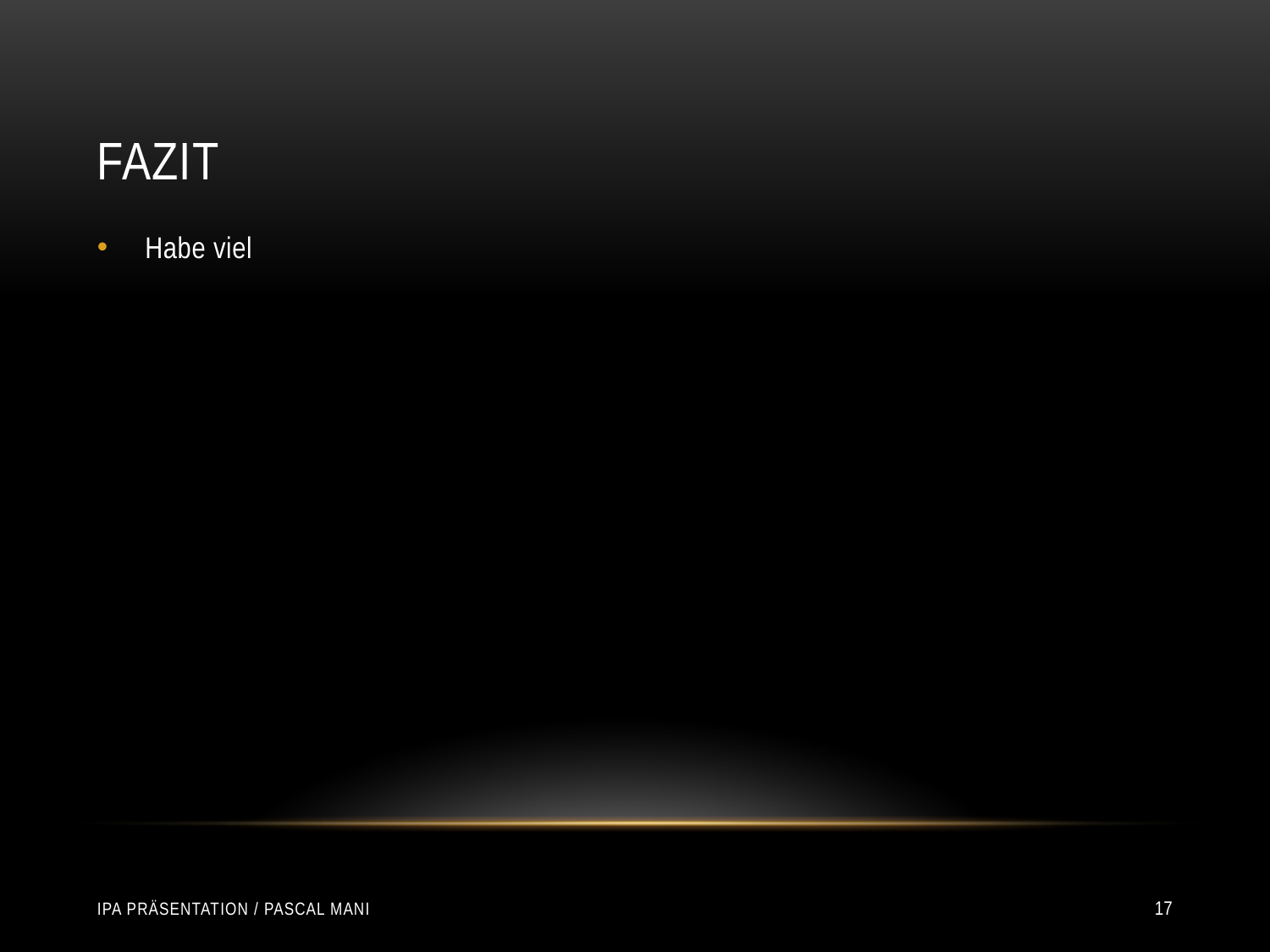

# Fazit
Habe viel

IPA Präsentation / Pascal Mani
17